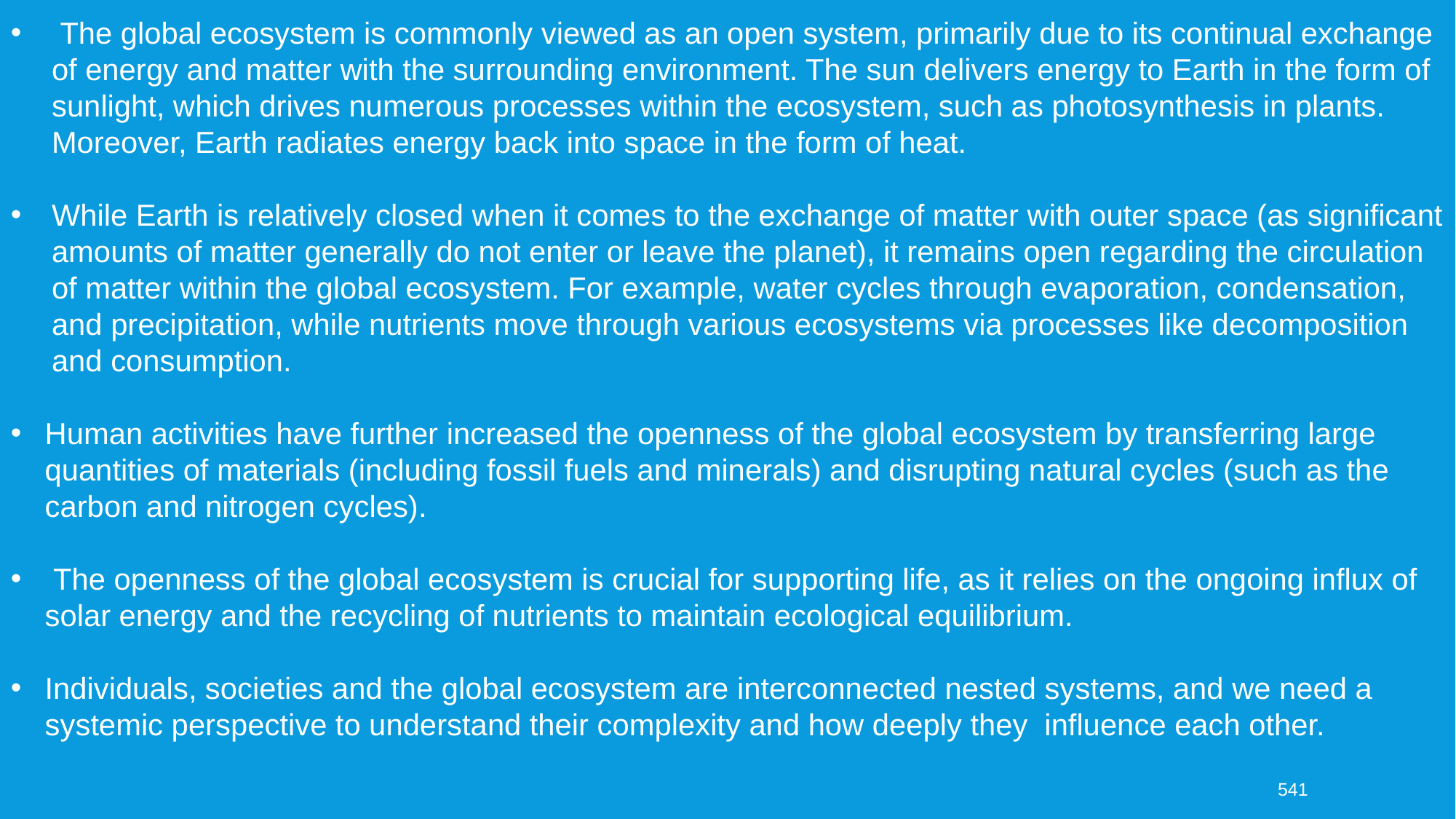

The global ecosystem is commonly viewed as an open system, primarily due to its continual exchange of energy and matter with the surrounding environment. The sun delivers energy to Earth in the form of sunlight, which drives numerous processes within the ecosystem, such as photosynthesis in plants. Moreover, Earth radiates energy back into space in the form of heat.

While Earth is relatively closed when it comes to the exchange of matter with outer space (as significant amounts of matter generally do not enter or leave the planet), it remains open regarding the circulation of matter within the global ecosystem. For example, water cycles through evaporation, condensation, and precipitation, while nutrients move through various ecosystems via processes like decomposition and consumption.

Human activities have further increased the openness of the global ecosystem by transferring large quantities of materials (including fossil fuels and minerals) and disrupting natural cycles (such as the carbon and nitrogen cycles).

 The openness of the global ecosystem is crucial for supporting life, as it relies on the ongoing influx of solar energy and the recycling of nutrients to maintain ecological equilibrium.

Individuals, societies and the global ecosystem are interconnected nested systems, and we need a systemic perspective to understand their complexity and how deeply they  influence each other.

541